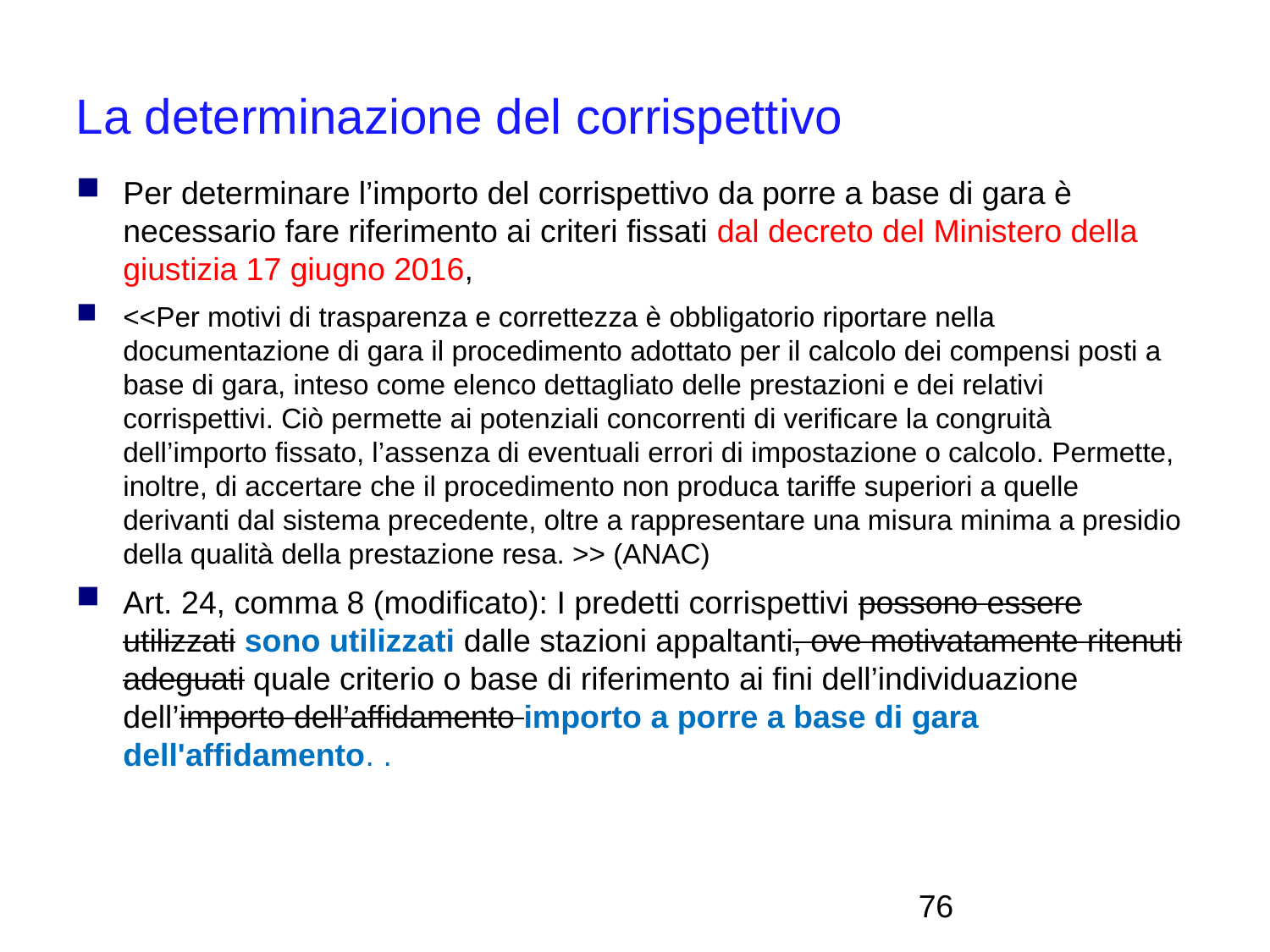

La determinazione del corrispettivo
Per determinare l’importo del corrispettivo da porre a base di gara è necessario fare riferimento ai criteri fissati dal decreto del Ministero della giustizia 17 giugno 2016,
<<Per motivi di trasparenza e correttezza è obbligatorio riportare nella documentazione di gara il procedimento adottato per il calcolo dei compensi posti a base di gara, inteso come elenco dettagliato delle prestazioni e dei relativi corrispettivi. Ciò permette ai potenziali concorrenti di verificare la congruità dell’importo fissato, l’assenza di eventuali errori di impostazione o calcolo. Permette, inoltre, di accertare che il procedimento non produca tariffe superiori a quelle derivanti dal sistema precedente, oltre a rappresentare una misura minima a presidio della qualità della prestazione resa. >> (ANAC)
Art. 24, comma 8 (modificato): I predetti corrispettivi possono essere utilizzati sono utilizzati dalle stazioni appaltanti, ove motivatamente ritenuti adeguati quale criterio o base di riferimento ai fini dell’individuazione dell’importo dell’affidamento importo a porre a base di gara dell'affidamento. .
76